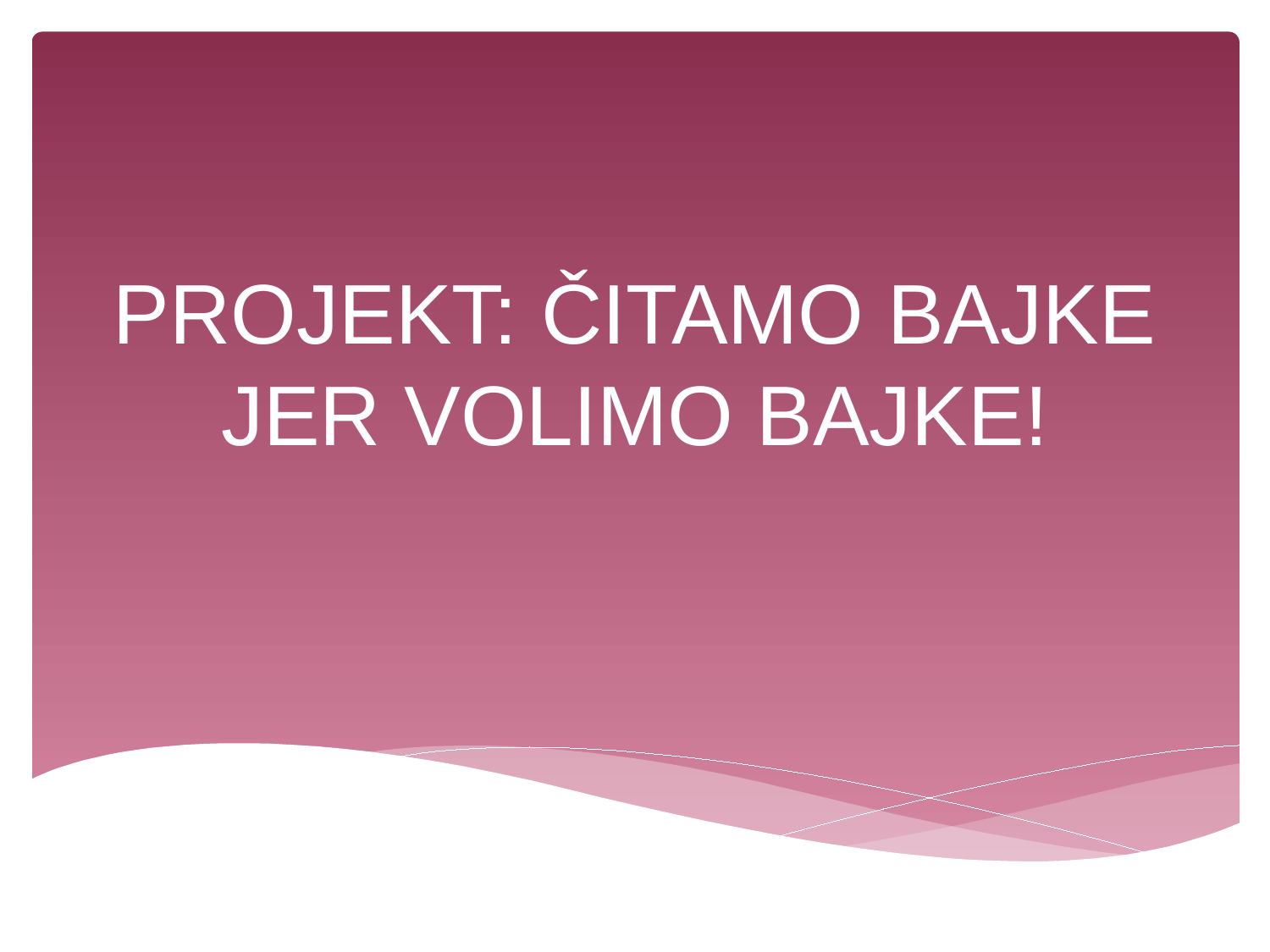

# PROJEKT: ČITAMO BAJKE JER VOLIMO BAJKE!